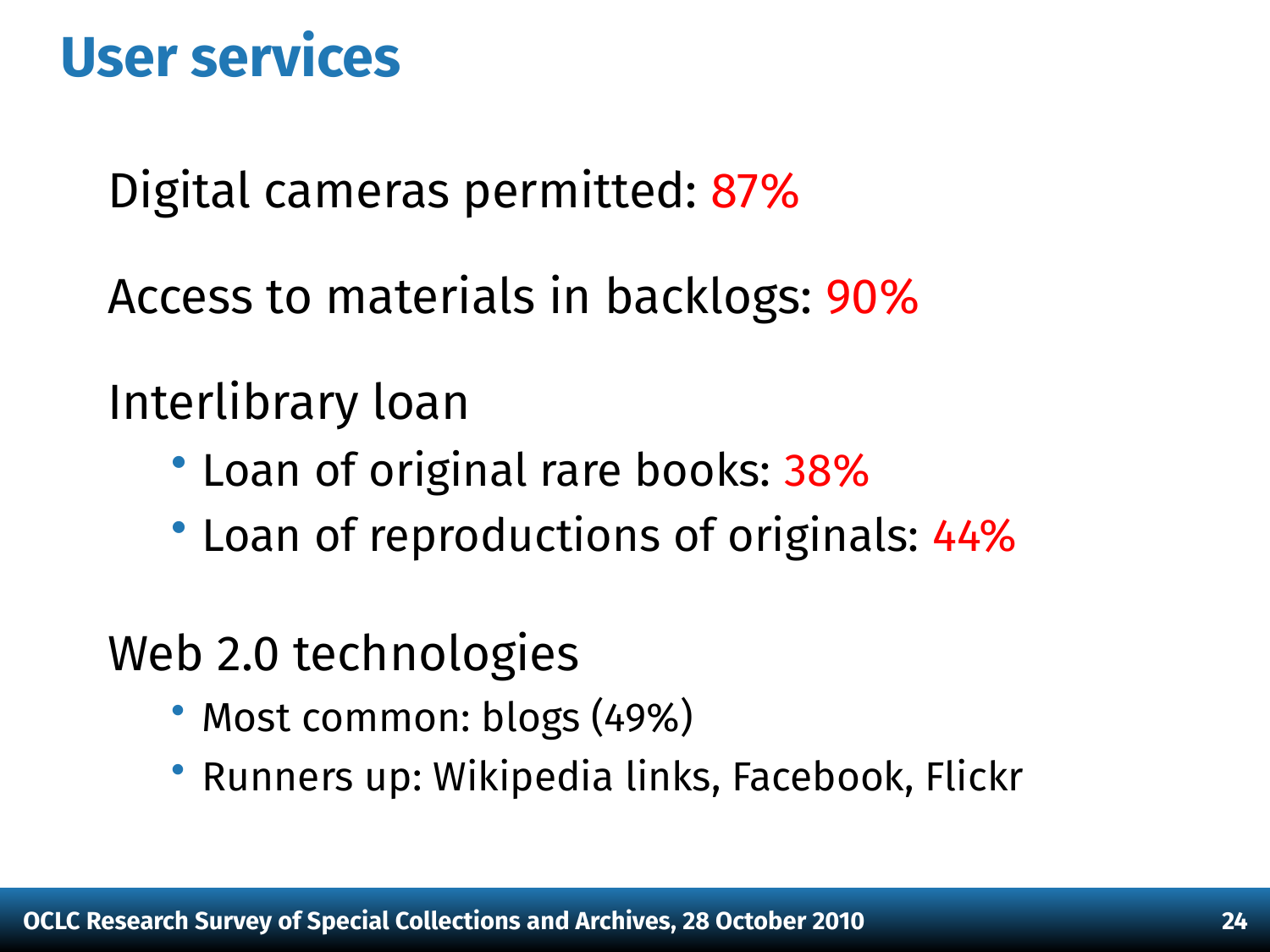

# User services
Digital cameras permitted: 87%

Access to materials in backlogs: 90%

Interlibrary loan
Loan of original rare books: 38%
Loan of reproductions of originals: 44%

Web 2.0 technologies
Most common: blogs (49%)
Runners up: Wikipedia links, Facebook, Flickr